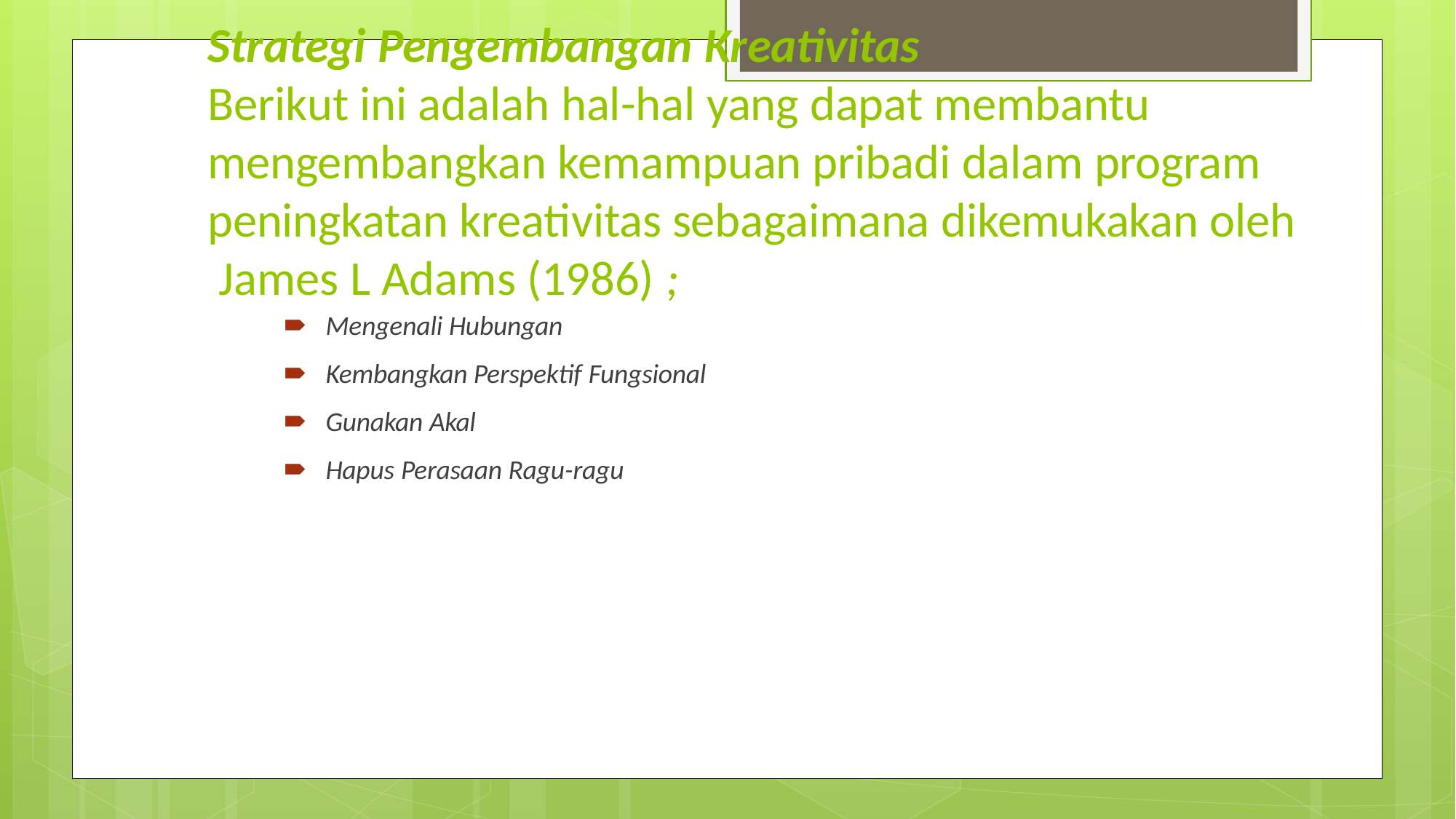

# Strategi Pengembangan Kreativitas
Berikut ini adalah hal-hal yang dapat membantu  mengembangkan kemampuan pribadi dalam program  peningkatan kreativitas sebagaimana dikemukakan oleh  James L Adams (1986) ;
🠶	Mengenali Hubungan
🠶	Kembangkan Perspektif Fungsional
🠶	Gunakan Akal
🠶	Hapus Perasaan Ragu-ragu